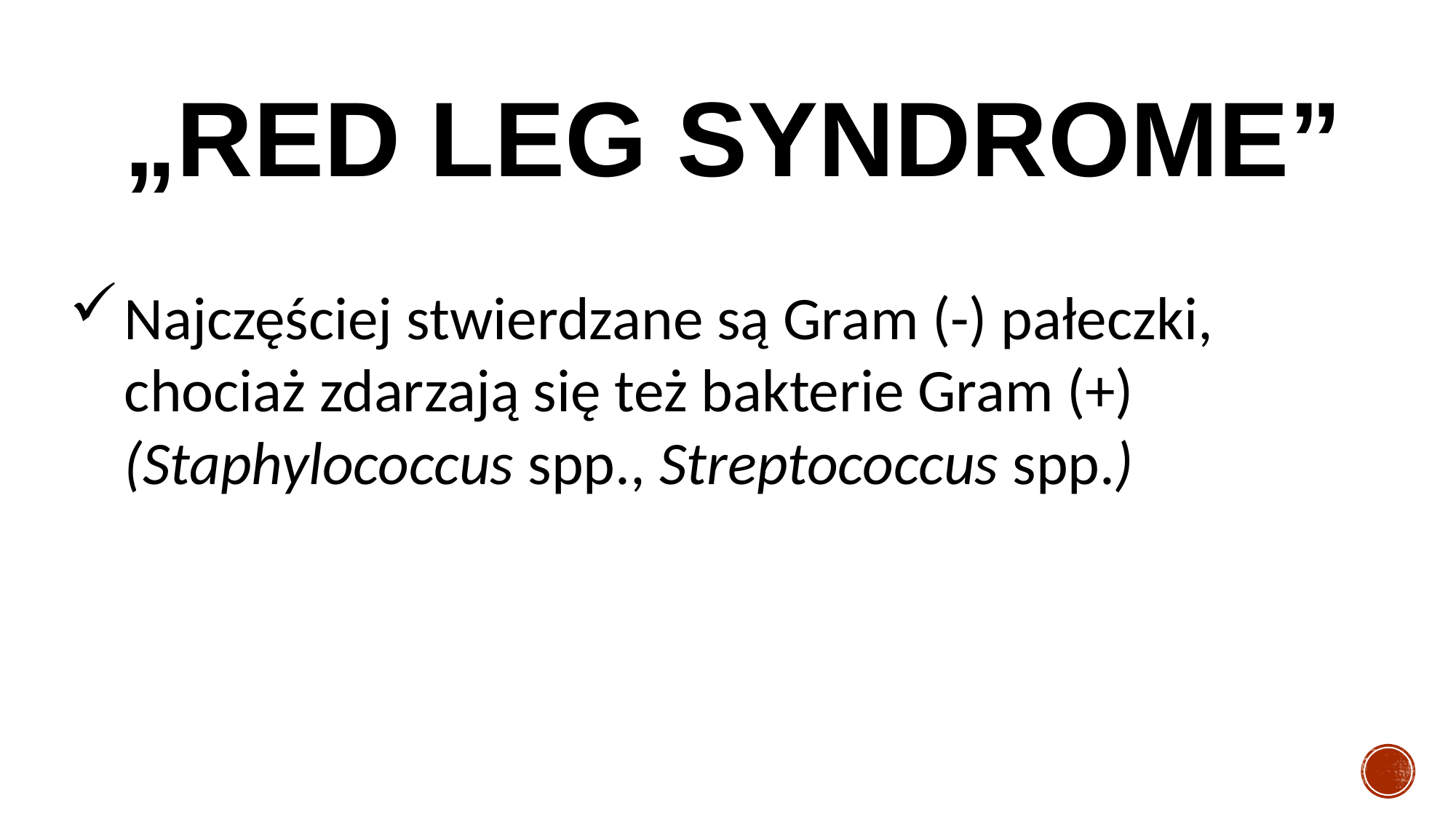

# „RED LEG SYNDROME”
Najczęściej stwierdzane są Gram (-) pałeczki, chociaż zdarzają się też bakterie Gram (+) (Staphylococcus spp., Streptococcus spp.)